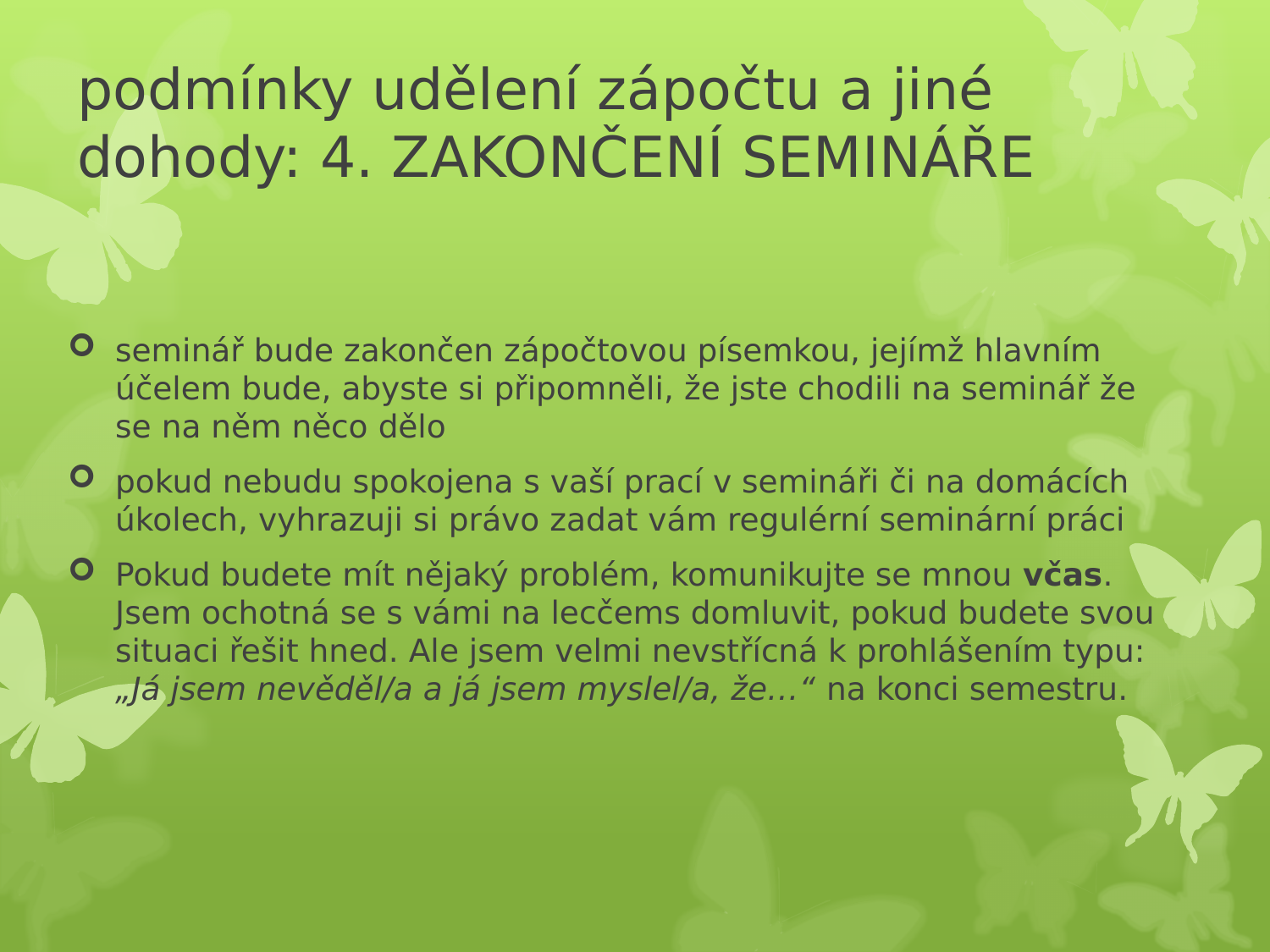

# podmínky udělení zápočtu a jiné dohody: 4. ZAKONČENÍ SEMINÁŘE
seminář bude zakončen zápočtovou písemkou, jejímž hlavním účelem bude, abyste si připomněli, že jste chodili na seminář že se na něm něco dělo
pokud nebudu spokojena s vaší prací v semináři či na domácích úkolech, vyhrazuji si právo zadat vám regulérní seminární práci
Pokud budete mít nějaký problém, komunikujte se mnou včas. Jsem ochotná se s vámi na lecčems domluvit, pokud budete svou situaci řešit hned. Ale jsem velmi nevstřícná k prohlášením typu: „Já jsem nevěděl/a a já jsem myslel/a, že…“ na konci semestru.